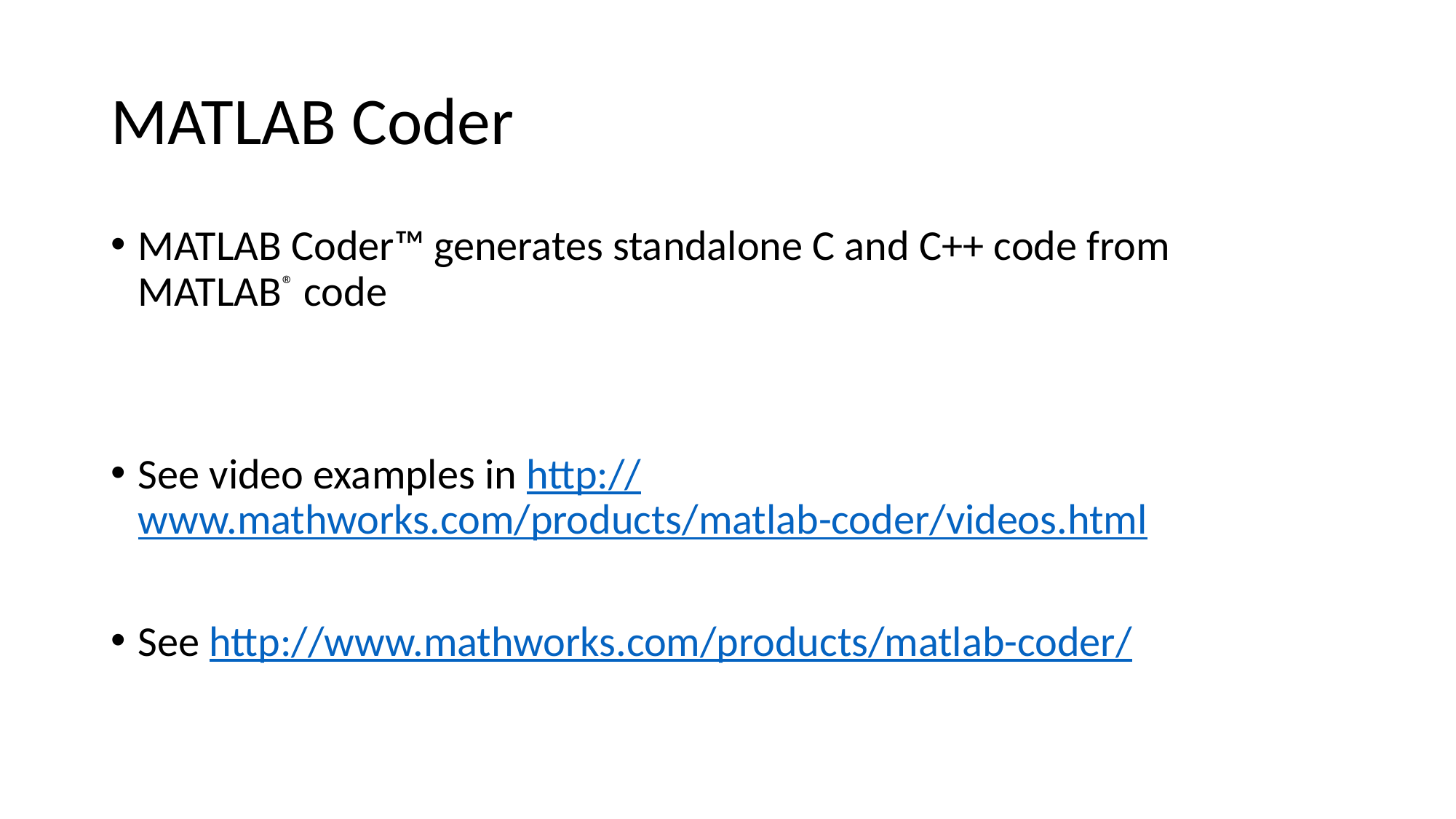

# MATLAB Coder
MATLAB Coder™ generates standalone C and C++ code from MATLAB® code

See video examples in http://www.mathworks.com/products/matlab-coder/videos.html

See http://www.mathworks.com/products/matlab-coder/